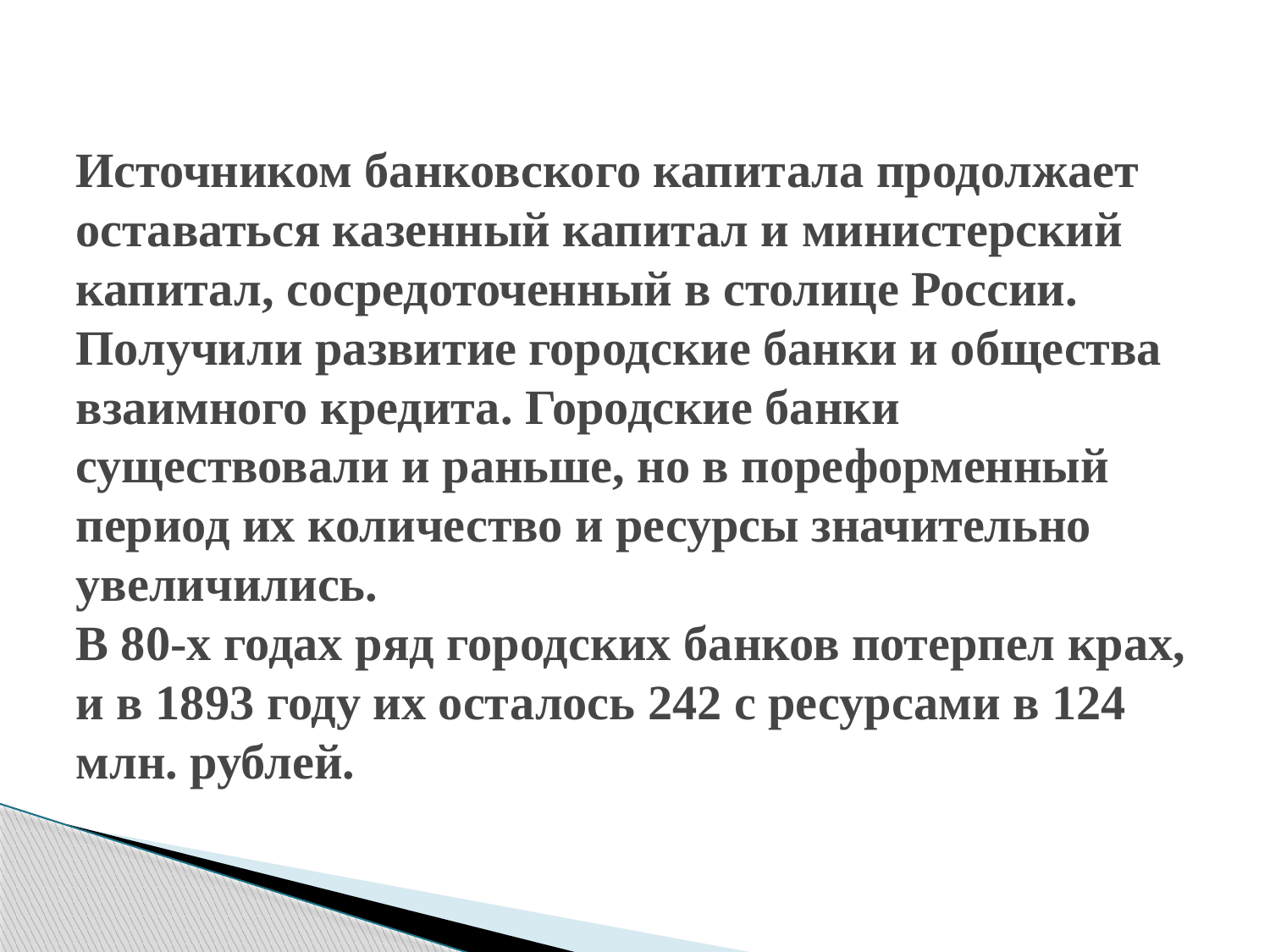

# Источником банковского капитала продолжает оставаться казенный капитал и министерский капитал, сосредоточенный в столице России. Получили развитие городские банки и общества взаимного кредита. Городские банки существовали и раньше, но в пореформенный период их количество и ресурсы значительно увеличились. В 80-х годах ряд городских банков потерпел крах, и в 1893 году их осталось 242 с ресурсами в 124 млн. рублей.